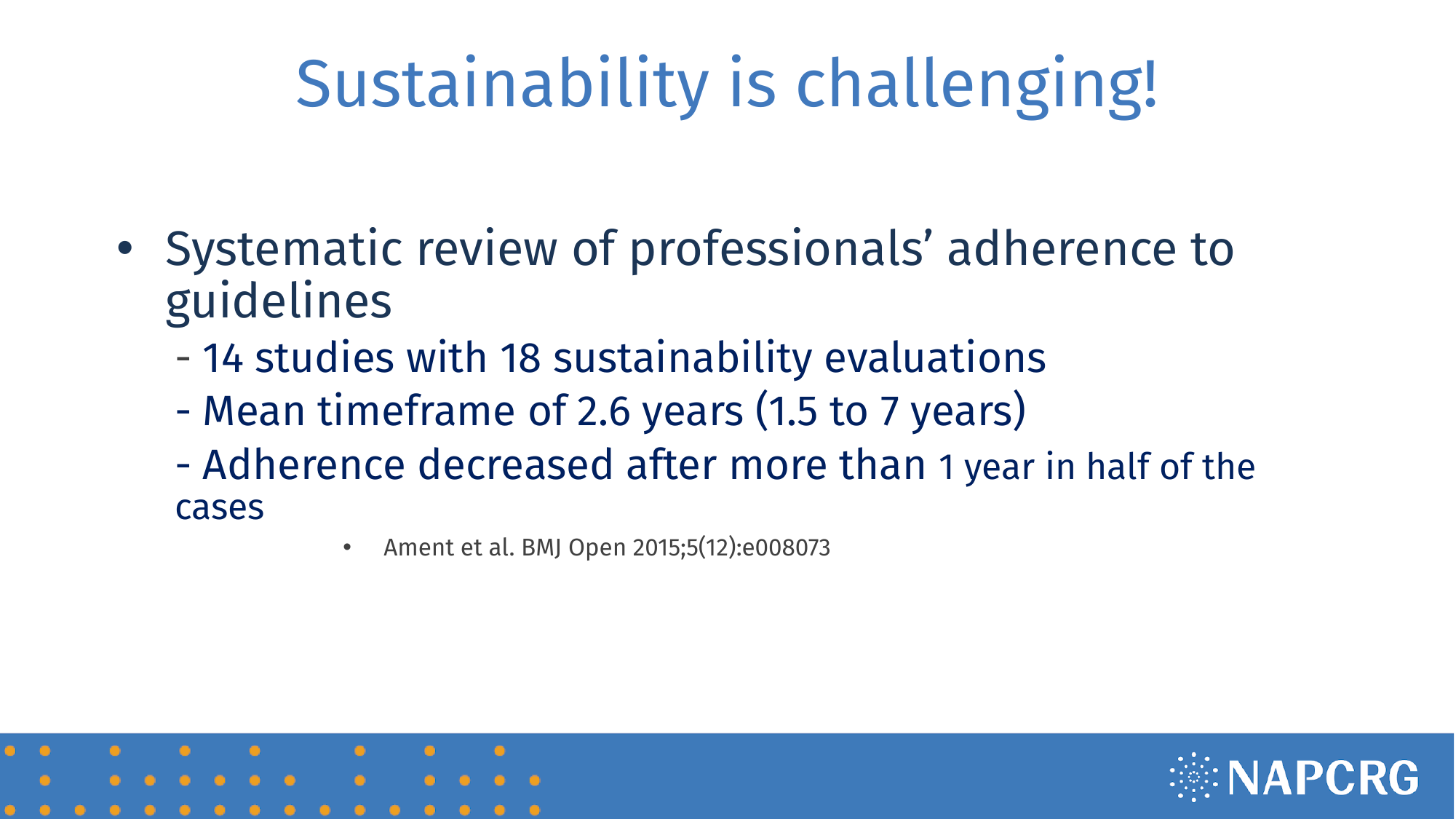

# Sustainability is challenging!
Systematic review of professionals’ adherence to guidelines
- 14 studies with 18 sustainability evaluations
- Mean timeframe of 2.6 years (1.5 to 7 years)
- Adherence decreased after more than 1 year in half of the cases
Ament et al. BMJ Open 2015;5(12):e008073